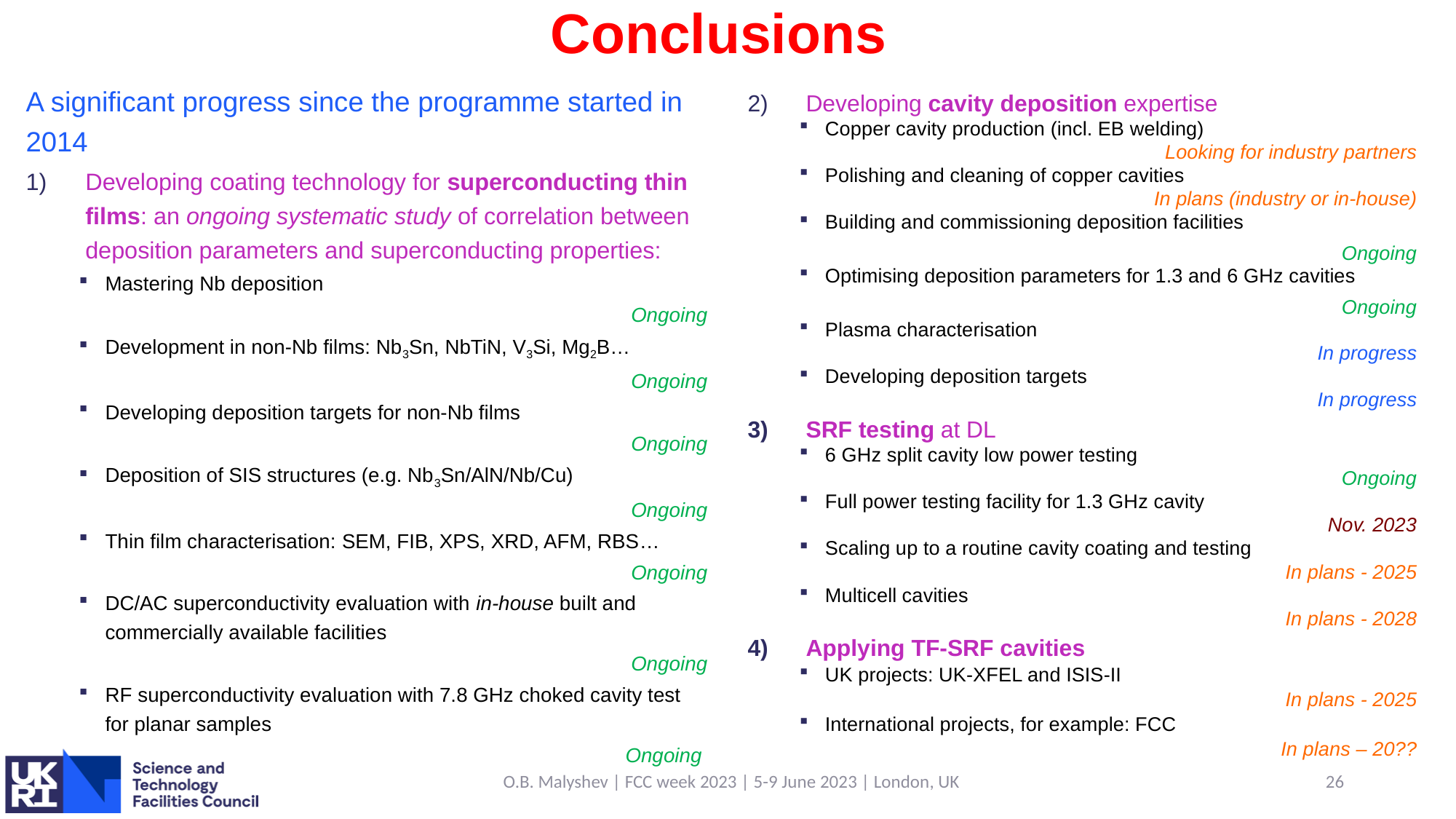

# Conclusions
A significant progress since the programme started in 2014
Developing coating technology for superconducting thin films: an ongoing systematic study of correlation between deposition parameters and superconducting properties:
Mastering Nb deposition
Ongoing
Development in non-Nb films: Nb3Sn, NbTiN, V3Si, Mg2B…
Ongoing
Developing deposition targets for non-Nb films
Ongoing
Deposition of SIS structures (e.g. Nb3Sn/AlN/Nb/Cu)
Ongoing
Thin film characterisation: SEM, FIB, XPS, XRD, AFM, RBS…
Ongoing
DC/AC superconductivity evaluation with in-house built and commercially available facilities
	Ongoing
RF superconductivity evaluation with 7.8 GHz choked cavity test for planar samples
Ongoing
Developing cavity deposition expertise
Copper cavity production (incl. EB welding)
			Looking for industry partners
Polishing and cleaning of copper cavities
In plans (industry or in-house)
Building and commissioning deposition facilities
Ongoing
Optimising deposition parameters for 1.3 and 6 GHz cavities
Ongoing
Plasma characterisation
In progress
Developing deposition targets
In progress
SRF testing at DL
6 GHz split cavity low power testing
	Ongoing
Full power testing facility for 1.3 GHz cavity
Nov. 2023
Scaling up to a routine cavity coating and testing
In plans - 2025
Multicell cavities
In plans - 2028
Applying TF-SRF cavities
UK projects: UK-XFEL and ISIS-II
In plans - 2025
International projects, for example: FCC
In plans – 20??
O.B. Malyshev | FCC week 2023 | 5-9 June 2023 | London, UK
26